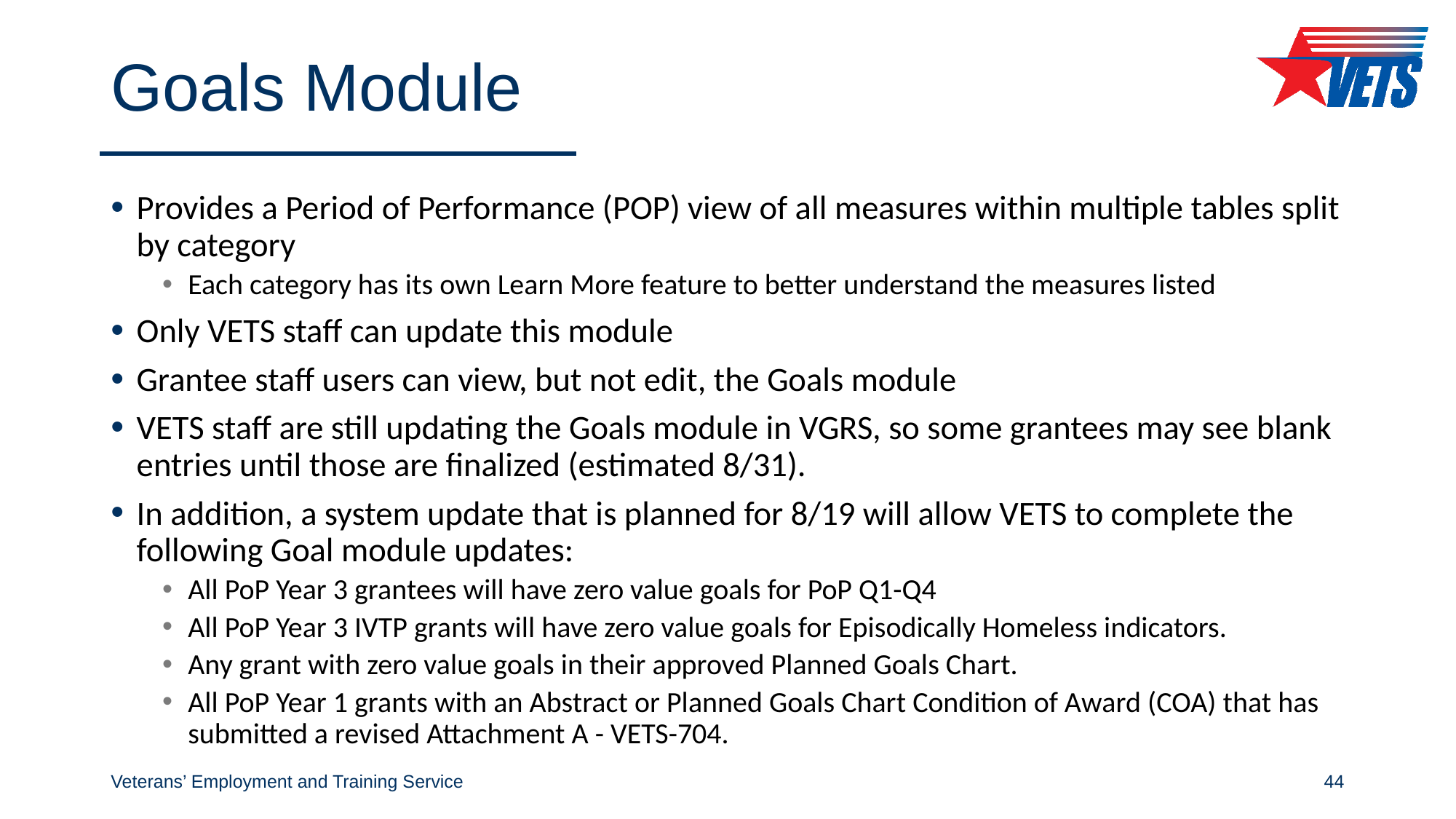

# Goals Module
Provides a Period of Performance (POP) view of all measures within multiple tables split by category
Each category has its own Learn More feature to better understand the measures listed
Only VETS staff can update this module
Grantee staff users can view, but not edit, the Goals module
VETS staff are still updating the Goals module in VGRS, so some grantees may see blank entries until those are finalized (estimated 8/31).
In addition, a system update that is planned for 8/19 will allow VETS to complete the following Goal module updates:
All PoP Year 3 grantees will have zero value goals for PoP Q1-Q4
All PoP Year 3 IVTP grants will have zero value goals for Episodically Homeless indicators.
Any grant with zero value goals in their approved Planned Goals Chart.
All PoP Year 1 grants with an Abstract or Planned Goals Chart Condition of Award (COA) that has submitted a revised Attachment A - VETS-704.

Veterans’ Employment and Training Service
44